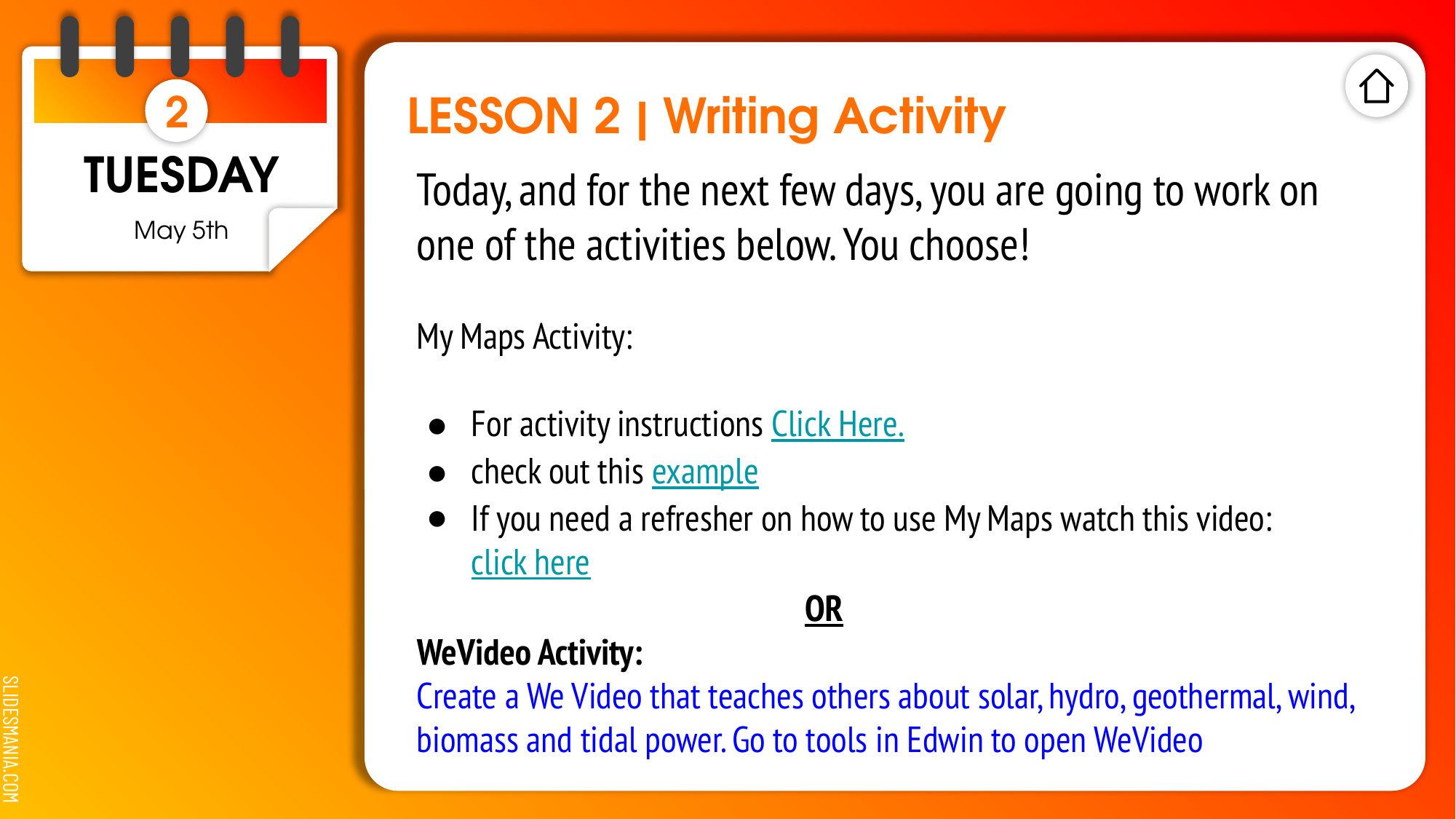

LESSON 2 | Writing Activity
2
TUESDAY
Today, and for the next few days, you are going to work on one of the activities below. You choose!

My Maps Activity:

For activity instructions Click Here.
check out this example
If you need a refresher on how to use My Maps watch this video: click here
                                                    OR
WeVideo Activity:
Create a We Video that teaches others about solar, hydro, geothermal, wind, biomass and tidal power. Go to tools in Edwin to open WeVideo

May 5th